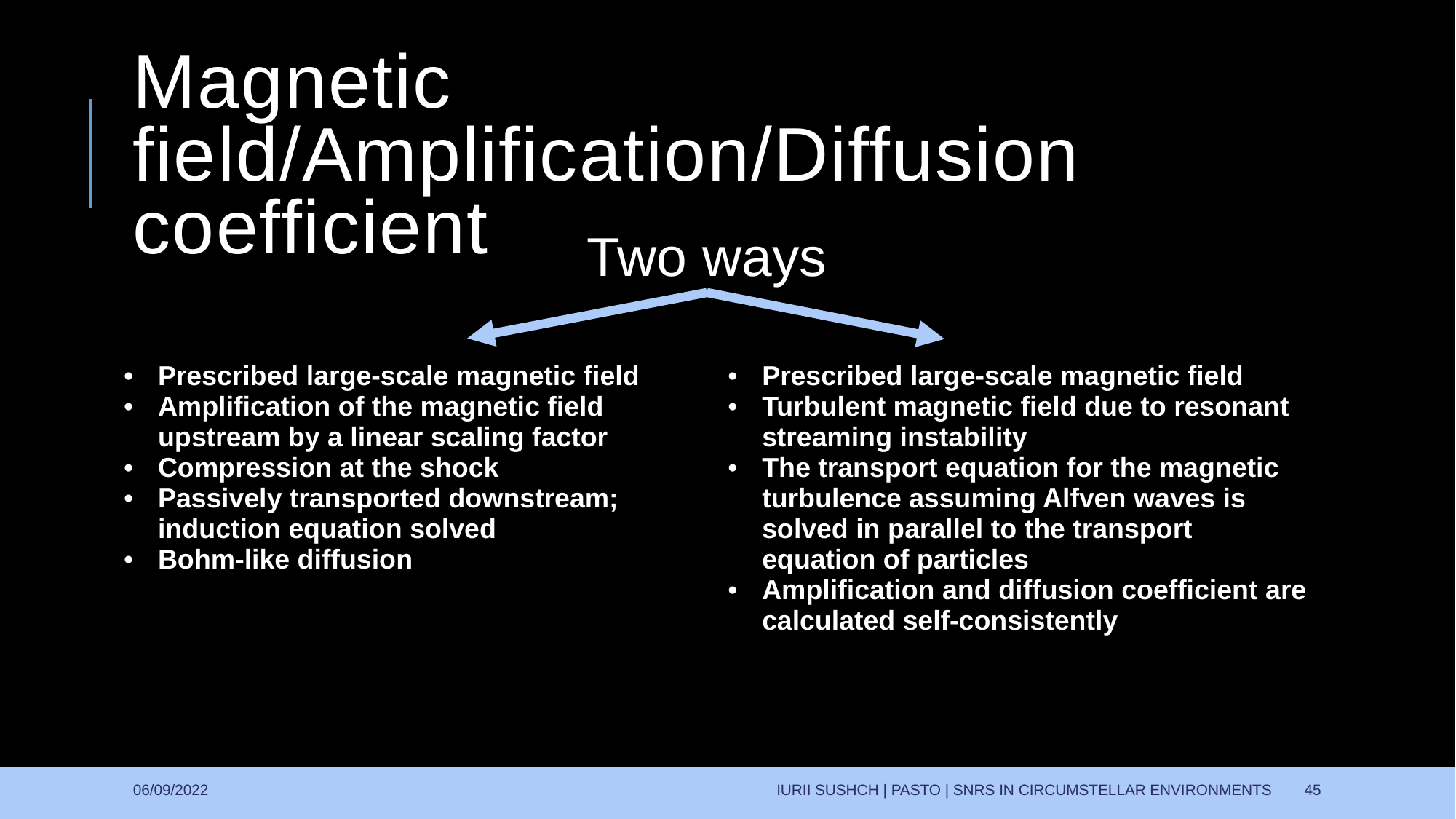

# Magnetic field/Amplification/Diffusion coefficient
Two ways
| Prescribed large-scale magnetic field Amplification of the magnetic field upstream by a linear scaling factor Compression at the shock Passively transported downstream; induction equation solved Bohm-like diffusion | Prescribed large-scale magnetic field Turbulent magnetic field due to resonant streaming instability The transport equation for the magnetic turbulence assuming Alfven waves is solved in parallel to the transport equation of particles Amplification and diffusion coefficient are calculated self-consistently |
| --- | --- |
06/09/2022
Iurii Sushch | PASTO | SNRs in circumstellar environments
45